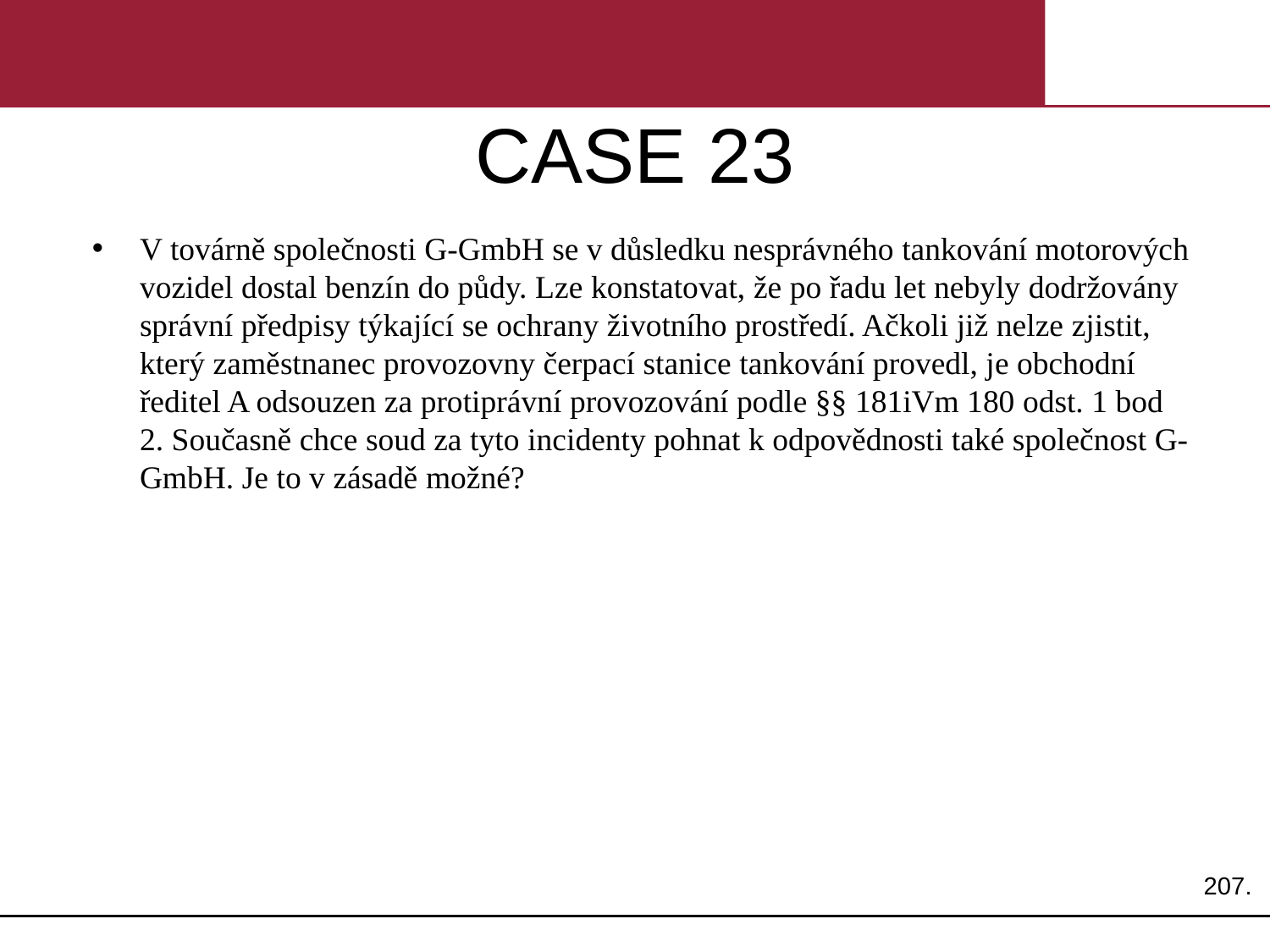

# CASE 23

V továrně společnosti G-GmbH se v důsledku nesprávného tankování motorových vozidel dostal benzín do půdy. Lze konstatovat, že po řadu let nebyly dodržovány správní předpisy týkající se ochrany životního prostředí. Ačkoli již nelze zjistit, který zaměstnanec provozovny čerpací stanice tankování provedl, je obchodní ředitel A odsouzen za protiprávní provozování podle §§ 181iVm 180 odst. 1 bod 2. Současně chce soud za tyto incidenty pohnat k odpovědnosti také společnost G-GmbH. Je to v zásadě možné?

207.